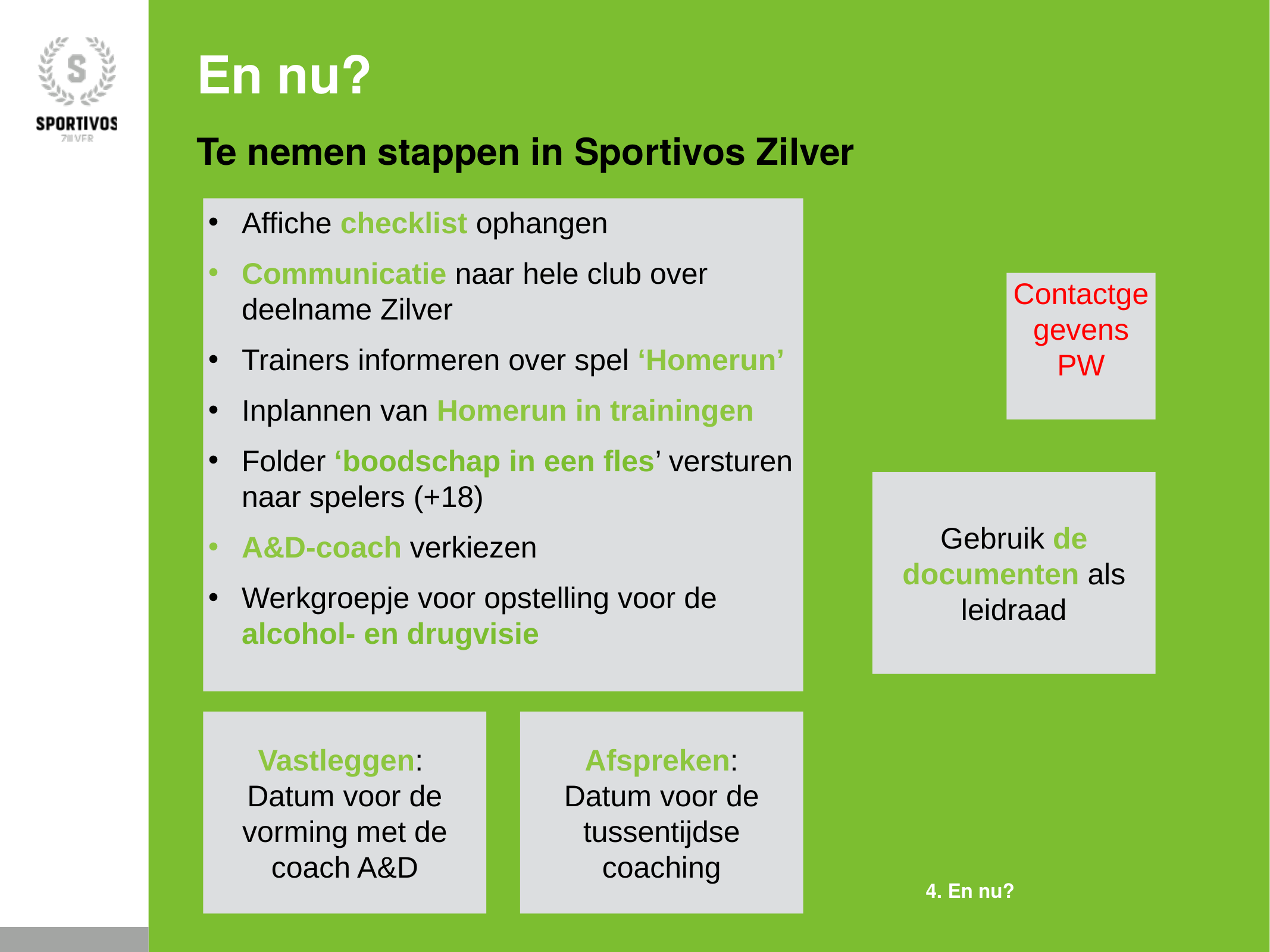

En nu?
Te nemen stappen in Sportivos Zilver

Affiche checklist ophangen
Communicatie naar hele club over deelname Zilver
Trainers informeren over spel ‘Homerun’
Inplannen van Homerun in trainingen
Folder ‘boodschap in een fles’ versturen naar spelers (+18)
A&D-coach verkiezen
Werkgroepje voor opstelling voor de alcohol- en drugvisie

Contactgegevens PW

Gebruik de documenten als leidraad
Vastleggen:
Datum voor de vorming met de coach A&D
Afspreken:
Datum voor de tussentijdse coaching
4. En nu?